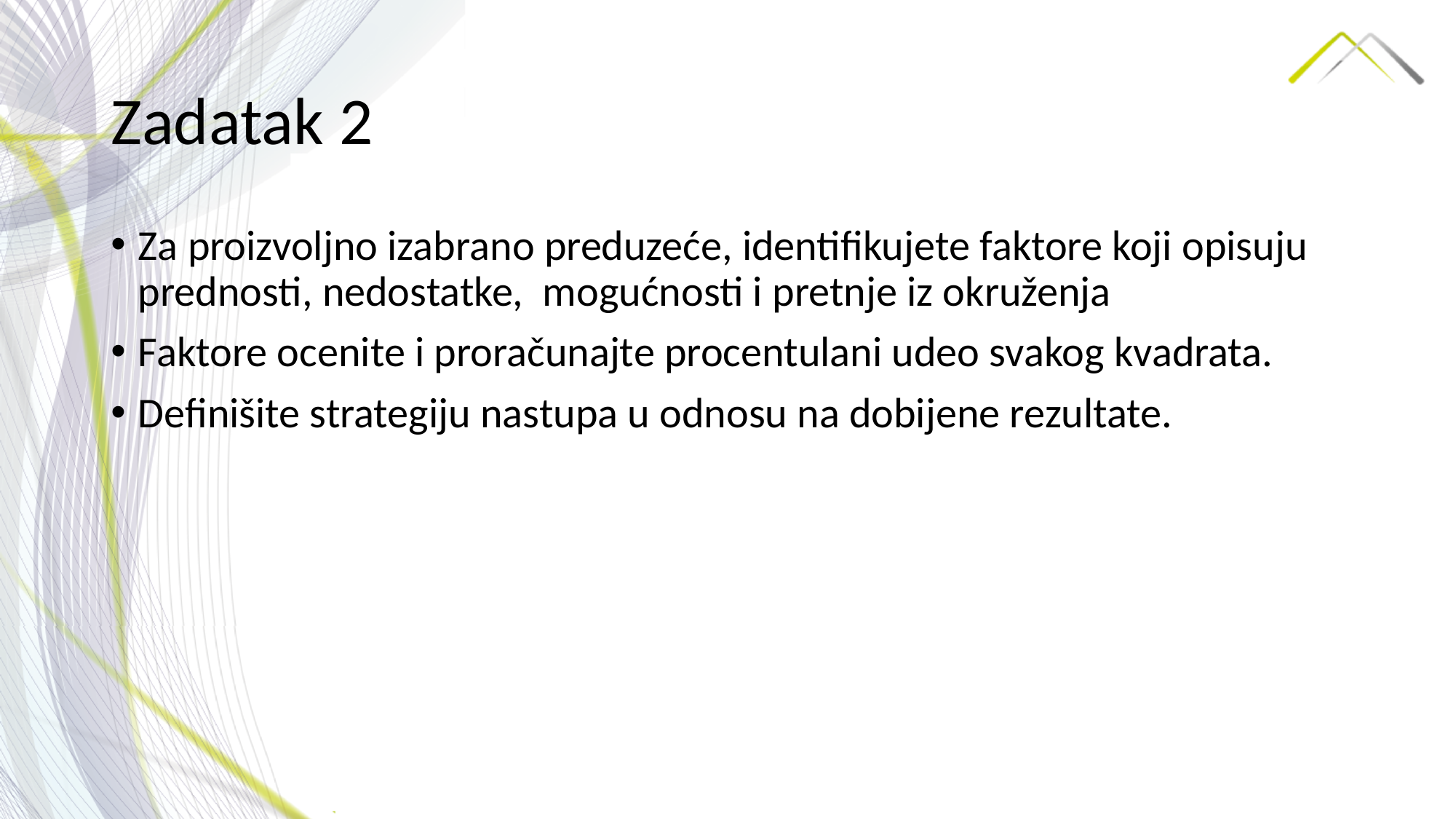

# Zadatak 2
Za proizvoljno izabrano preduzeće, identifikujete faktore koji opisuju prednosti, nedostatke,  mogućnosti i pretnje iz okruženja
Faktore ocenite i proračunajte procentulani udeo svakog kvadrata.
Definišite strategiju nastupa u odnosu na dobijene rezultate.